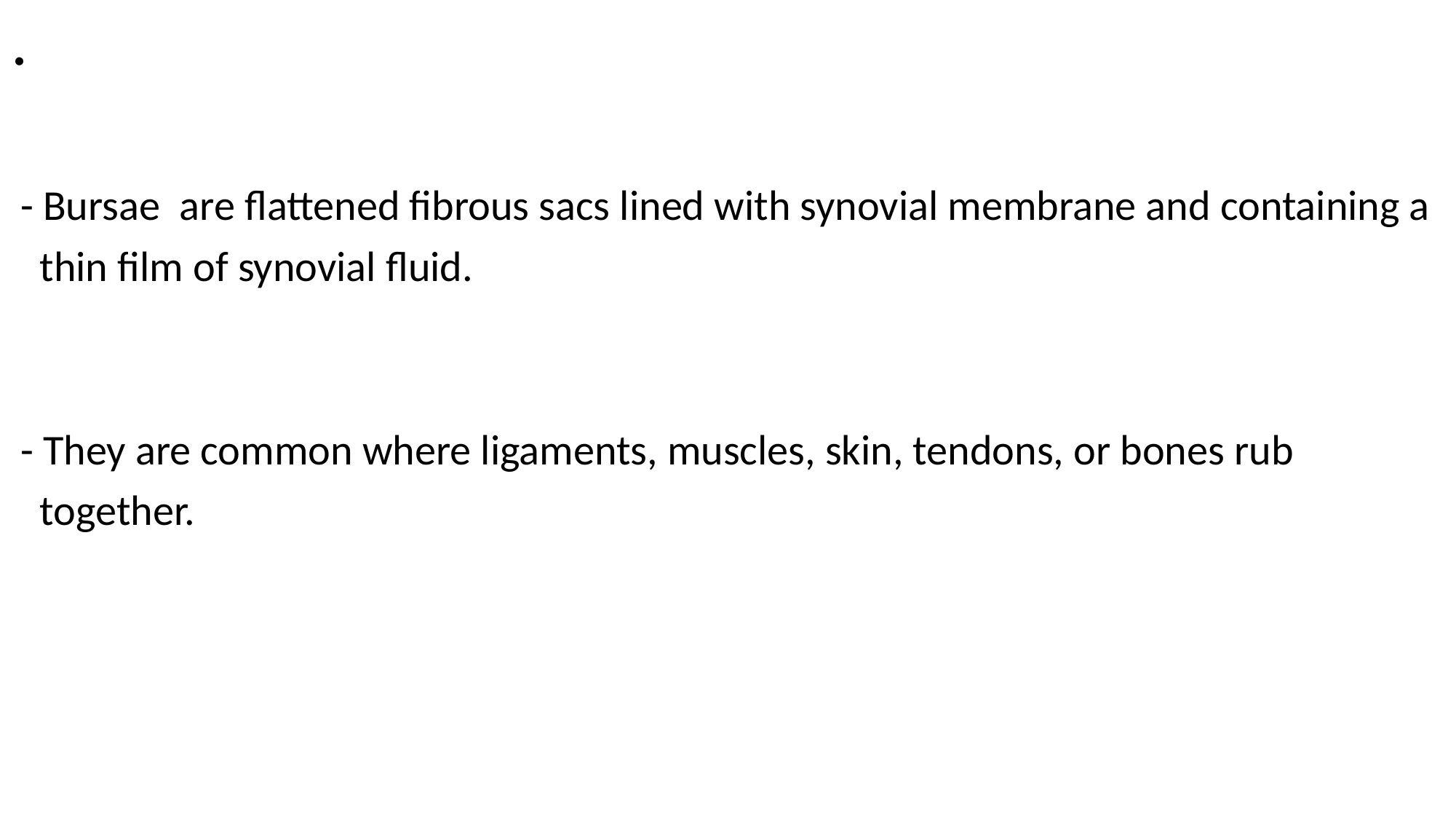

# .

 - Bursae  are flattened fibrous sacs lined with synovial membrane and containing a
   thin film of synovial fluid.

 - They are common where ligaments, muscles, skin, tendons, or bones rub
   together.